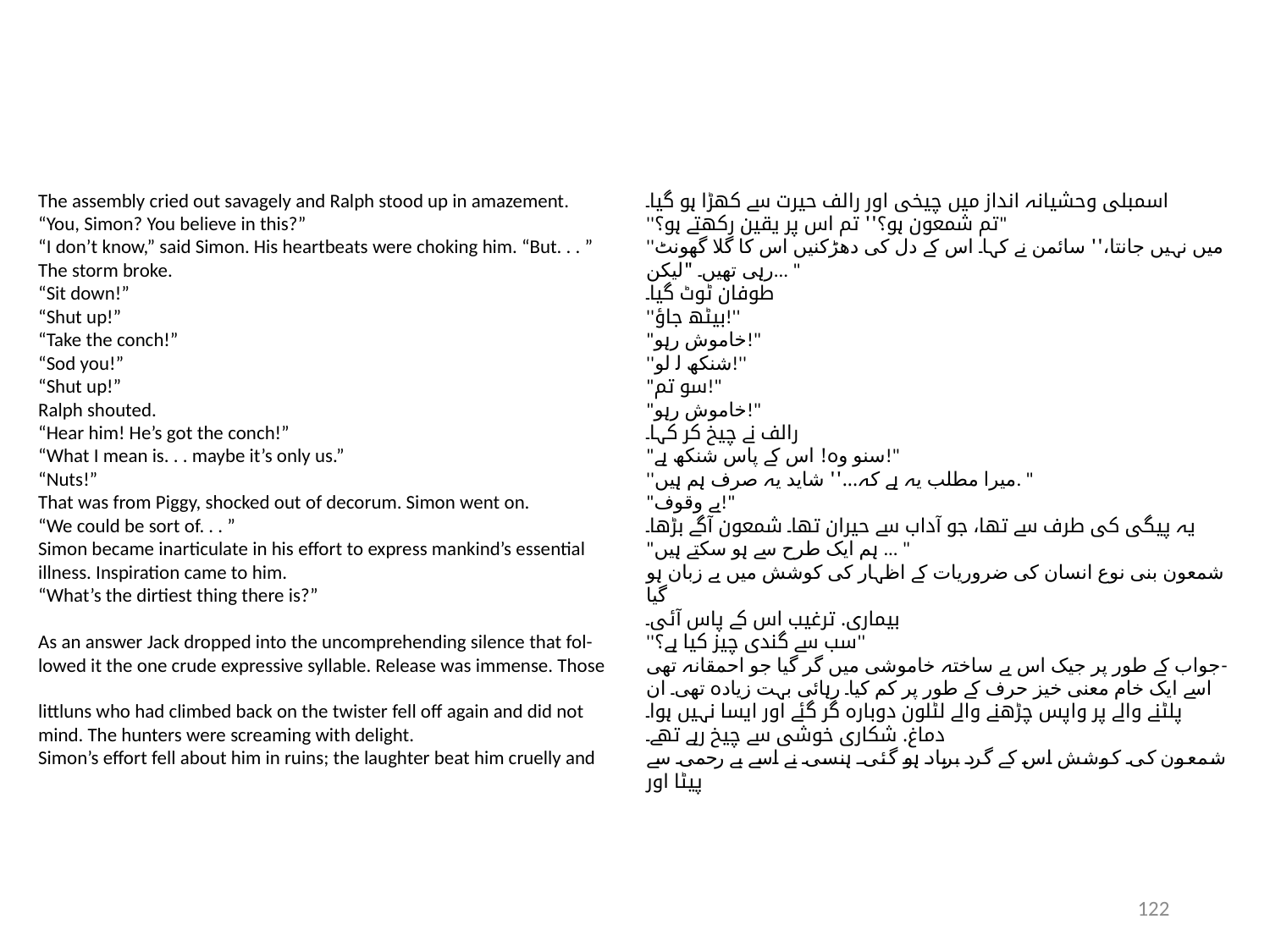

The assembly cried out savagely and Ralph stood up in amazement.
“You, Simon? You believe in this?”
“I don’t know,” said Simon. His heartbeats were choking him. “But. . . ”
The storm broke.
“Sit down!”
“Shut up!”
“Take the conch!”
“Sod you!”
“Shut up!”
Ralph shouted.
“Hear him! He’s got the conch!”
“What I mean is. . . maybe it’s only us.”
“Nuts!”
That was from Piggy, shocked out of decorum. Simon went on.
“We could be sort of. . . ”
Simon became inarticulate in his effort to express mankind’s essential
illness. Inspiration came to him.
“What’s the dirtiest thing there is?”

As an answer Jack dropped into the uncomprehending silence that fol-
lowed it the one crude expressive syllable. Release was immense. Those

littluns who had climbed back on the twister fell off again and did not
mind. The hunters were screaming with delight.
Simon’s effort fell about him in ruins; the laughter beat him cruelly and
اسمبلی وحشیانہ انداز میں چیخی اور رالف حیرت سے کھڑا ہو گیا۔
''تم شمعون ہو؟'' تم اس پر یقین رکھتے ہو؟"
''میں نہیں جانتا،'' سائمن نے کہا۔ اس کے دل کی دھڑکنیں اس کا گلا گھونٹ رہی تھیں۔ "لیکن... "
طوفان ٹوٹ گیا۔
''بیٹھ جاؤ!''
"خاموش رہو!"
''شنکھ لے لو!''
"سو تم!"
"خاموش رہو!"
رالف نے چیخ کر کہا۔
"سنو وہ! اس کے پاس شنکھ ہے!"
''میرا مطلب یہ ہے کہ...'' شاید یہ صرف ہم ہیں. "
"بے وقوف!"
یہ پیگی کی طرف سے تھا، جو آداب سے حیران تھا۔ شمعون آگے بڑھا۔
"ہم ایک طرح سے ہو سکتے ہیں ... "
شمعون بنی نوع انسان کی ضروریات کے اظہار کی کوشش میں بے زبان ہو گیا
بیماری. ترغیب اس کے پاس آئی۔
''سب سے گندی چیز کیا ہے؟''
جواب کے طور پر جیک اس بے ساختہ خاموشی میں گر گیا جو احمقانہ تھی-
اسے ایک خام معنی خیز حرف کے طور پر کم کیا۔ رہائی بہت زیادہ تھی۔ ان
پلٹنے والے پر واپس چڑھنے والے لٹلون دوبارہ گر گئے اور ایسا نہیں ہوا۔
دماغ. شکاری خوشی سے چیخ رہے تھے۔
شمعون کی کوشش اس کے گرد برباد ہو گئی۔ ہنسی نے اسے بے رحمی سے پیٹا اور

122